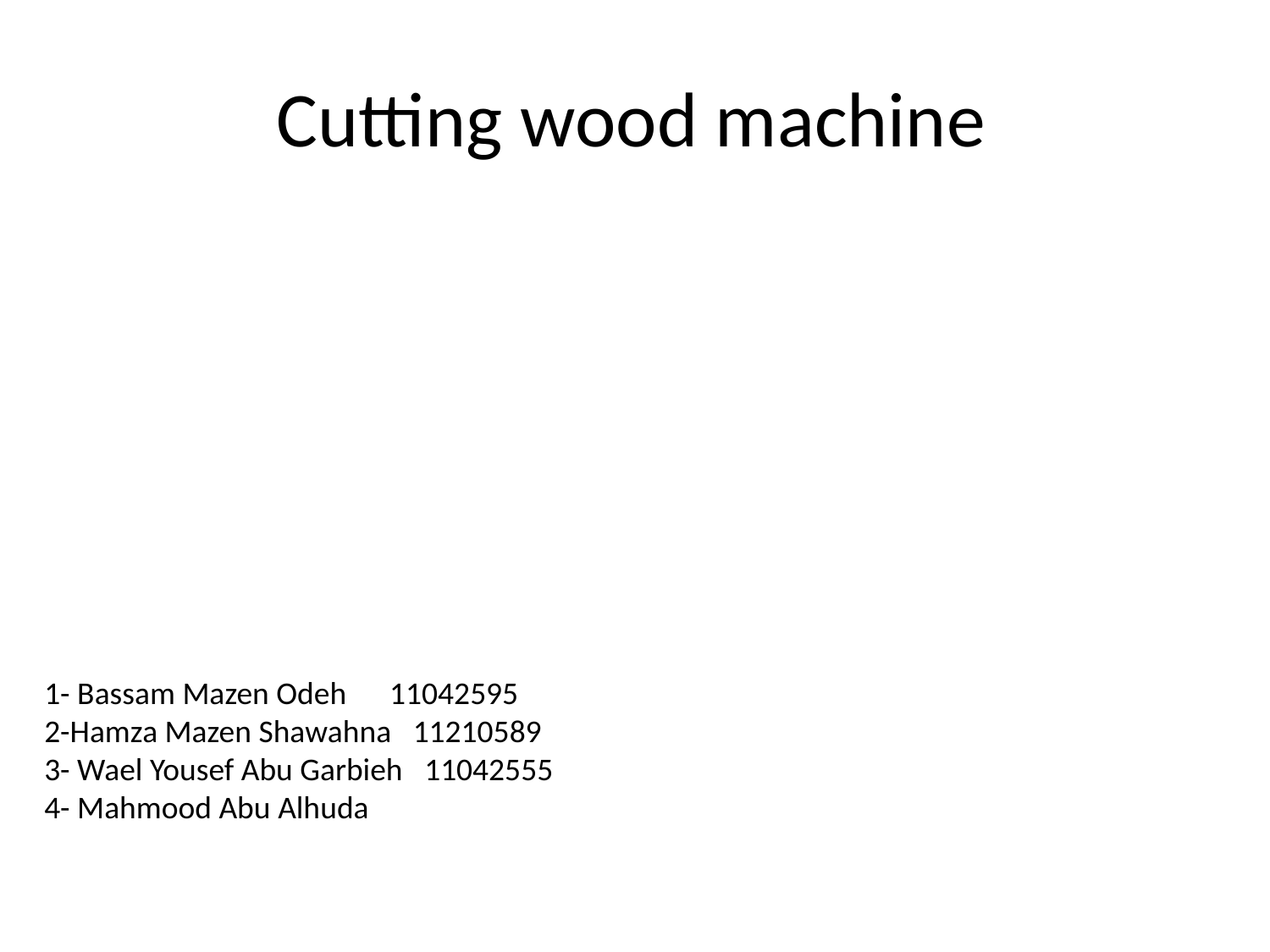

Cutting wood machine
1- Bassam Mazen Odeh      11042595
2-Hamza Mazen Shawahna   11210589
3- Wael Yousef Abu Garbieh   11042555
4- Mahmood Abu Alhuda